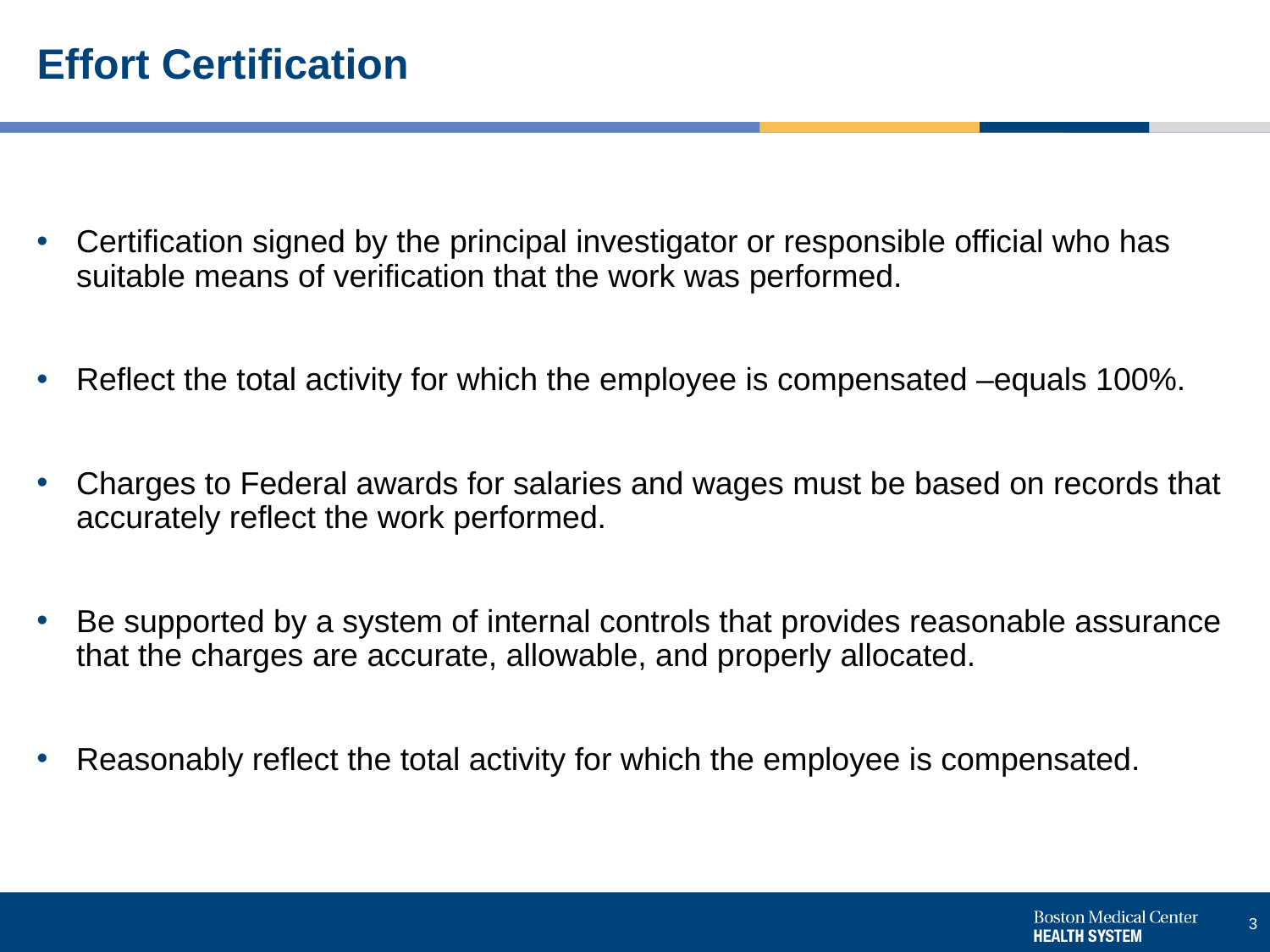

# Effort Certification

Certification signed by the principal investigator or responsible official who has suitable means of verification that the work was performed.

Reflect the total activity for which the employee is compensated –equals 100%.

Charges to Federal awards for salaries and wages must be based on records that accurately reflect the work performed.

Be supported by a system of internal controls that provides reasonable assurance that the charges are accurate, allowable, and properly allocated.

Reasonably reflect the total activity for which the employee is compensated.